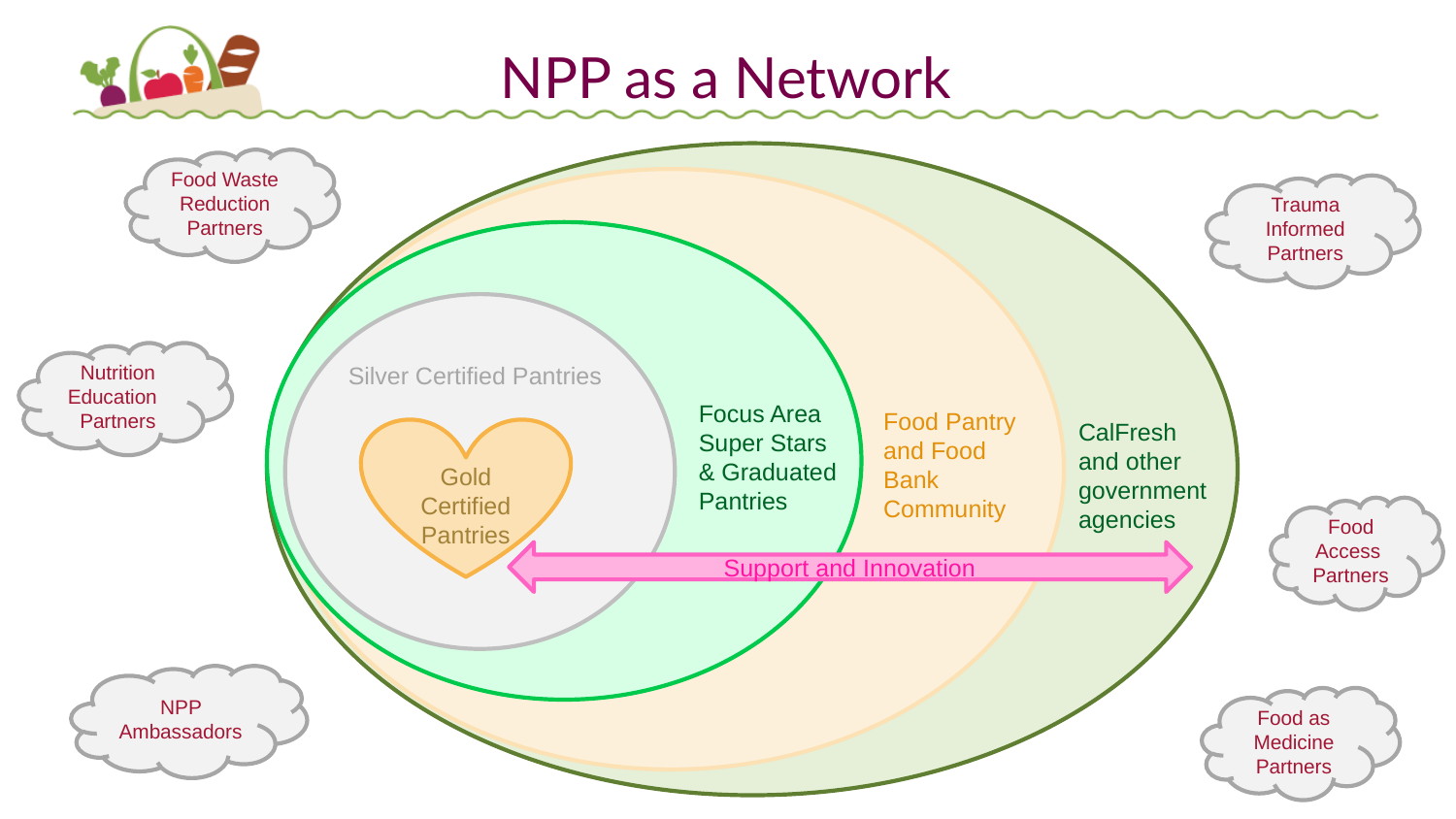

# NPP as a Network
Support
Food Waste Reduction Partners
Support
Trauma Informed Partners

Nutrition Education  Partners
Silver Certified Pantries
Focus Area Super Stars & Graduated Pantries
Food Pantry and Food Bank Community
CalFresh and other government agencies

Gold Certified Pantries
Food Access Partners
Support and Innovation
NPP Ambassadors
Food as Medicine Partners